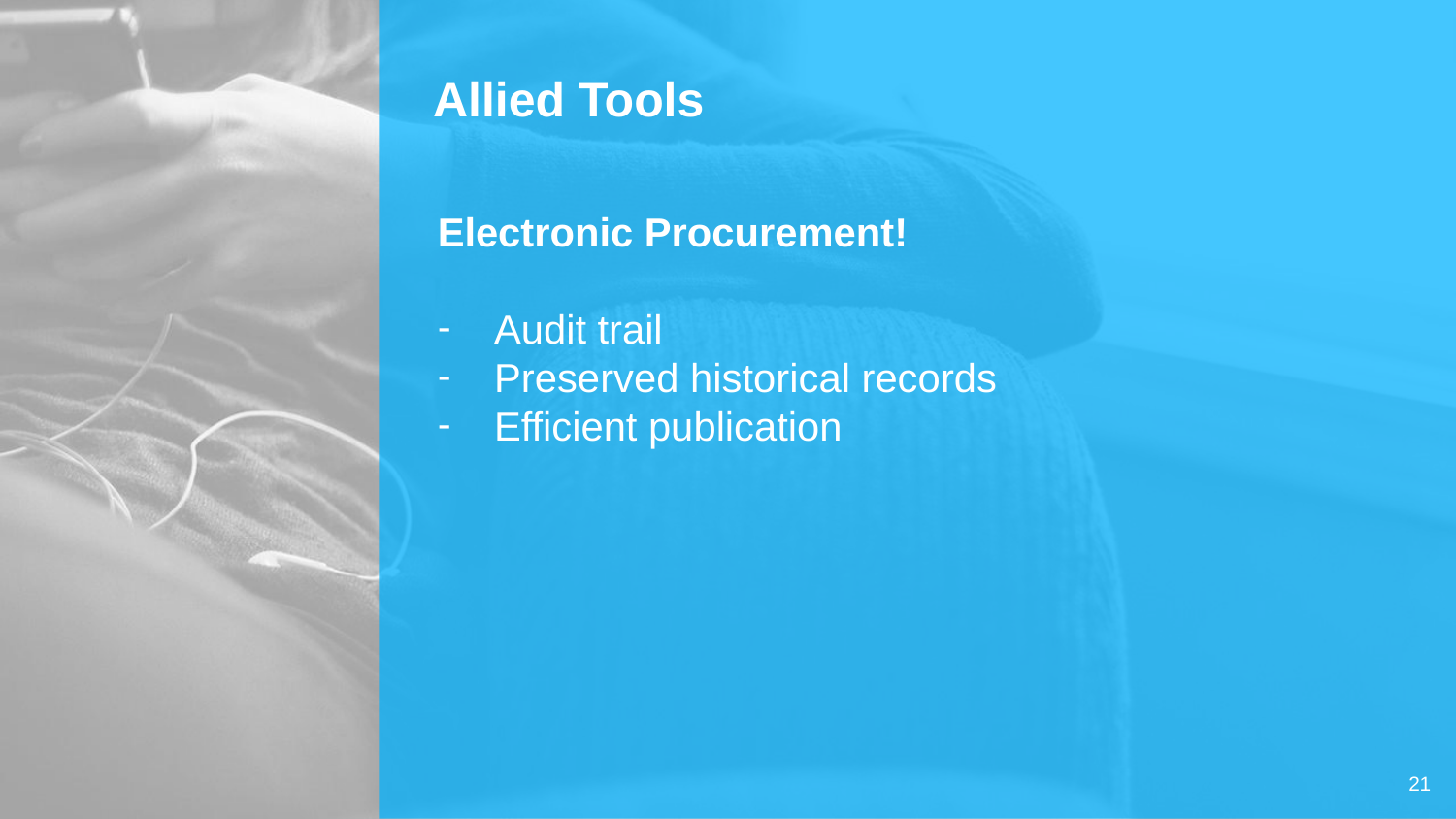

# Allied Tools
Electronic Procurement!

Audit trail
Preserved historical records
Efficient publication

21